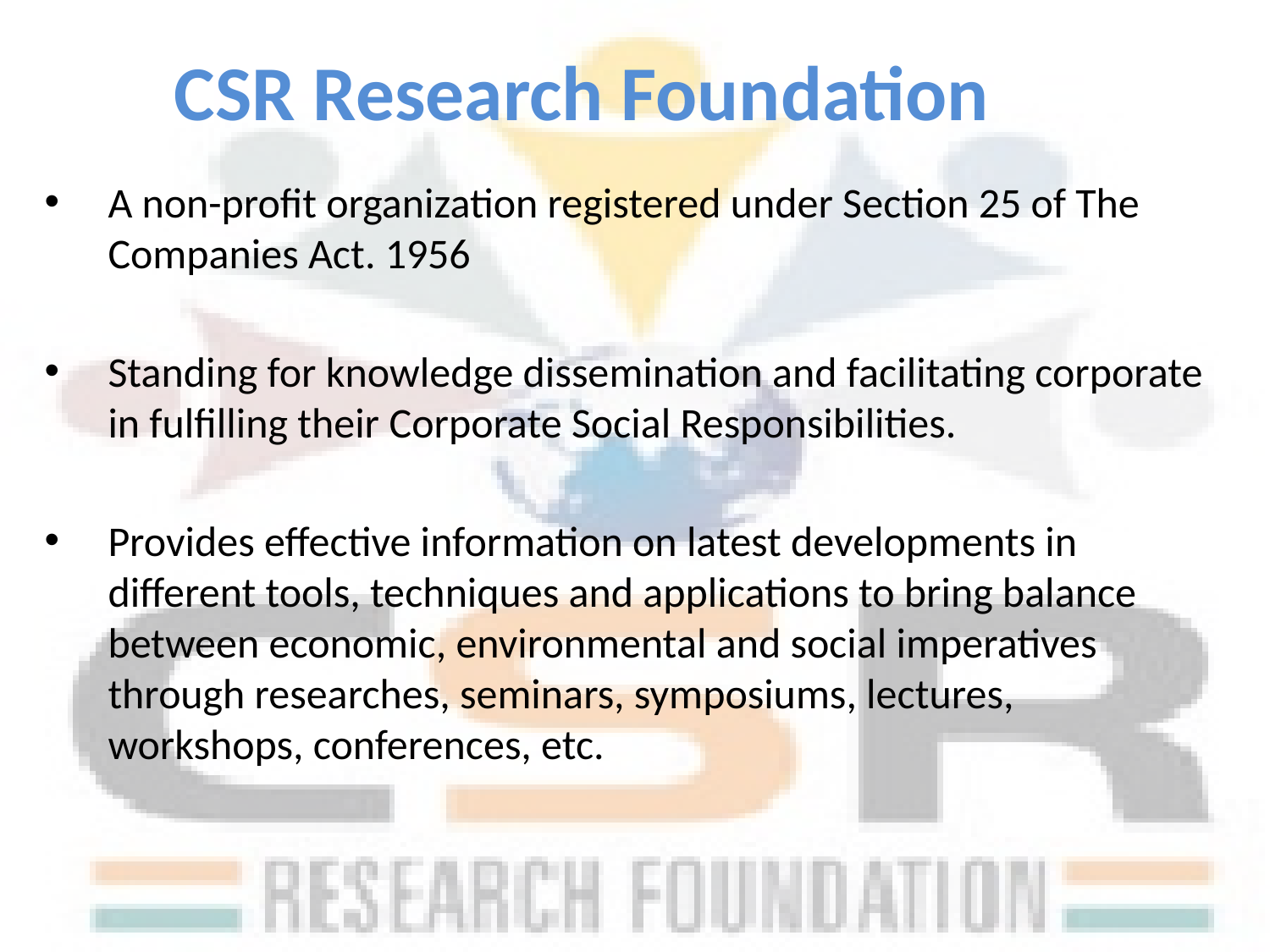

# CSR Research Foundation
A non-profit organization registered under Section 25 of The Companies Act. 1956

Standing for knowledge dissemination and facilitating corporate in fulfilling their Corporate Social Responsibilities.

Provides effective information on latest developments in different tools, techniques and applications to bring balance between economic, environmental and social imperatives through researches, seminars, symposiums, lectures, workshops, conferences, etc.